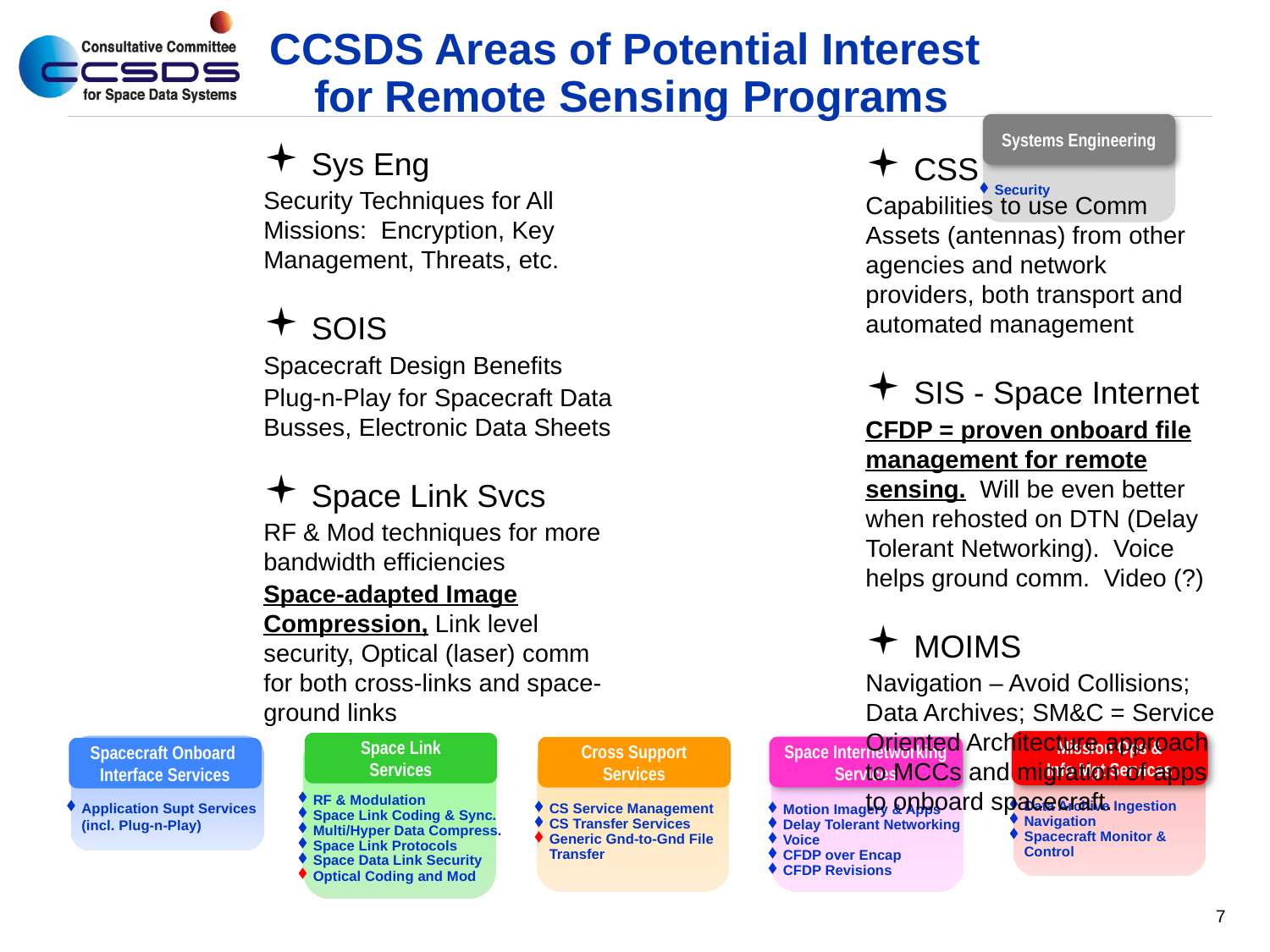

# CCSDS Areas of Potential Interest for Remote Sensing Programs

Systems Engineering
Security
Sys Eng
Security Techniques for All Missions:  Encryption, Key Management, Threats, etc.

SOIS
Spacecraft Design Benefits
Plug-n-Play for Spacecraft Data Busses, Electronic Data Sheets

Space Link Svcs
RF & Mod techniques for more bandwidth efficiencies
Space-adapted Image Compression, Link level security, Optical (laser) comm for both cross-links and space-ground links

CSS
Capabilities to use Comm Assets (antennas) from other agencies and network providers, both transport and automated management

SIS - Space Internet
CFDP = proven onboard file management for remote sensing.  Will be even better when rehosted on DTN (Delay Tolerant Networking).  Voice helps ground comm.  Video (?)

MOIMS
Navigation – Avoid Collisions; Data Archives; SM&C = Service Oriented Architecture approach to MCCs and migration of apps to onboard spacecraft.

Space Link
Services
RF & Modulation
Space Link Coding & Sync.
Multi/Hyper Data Compress.
Space Link Protocols
Space Data Link Security
Optical Coding and Mod

Mission Ops &
Info Mgt Services
Data Archive Ingestion
Navigation
Spacecraft Monitor & Control

Spacecraft Onboard
Interface Services
Application Supt Services (incl. Plug-n-Play)
Space Internetworking
Services
Motion Imagery & Apps
Delay Tolerant Networking
Voice
CFDP over Encap
CFDP Revisions

Cross Support
Services
CS Service Management
CS Transfer Services
Generic Gnd-to-Gnd File Transfer

7